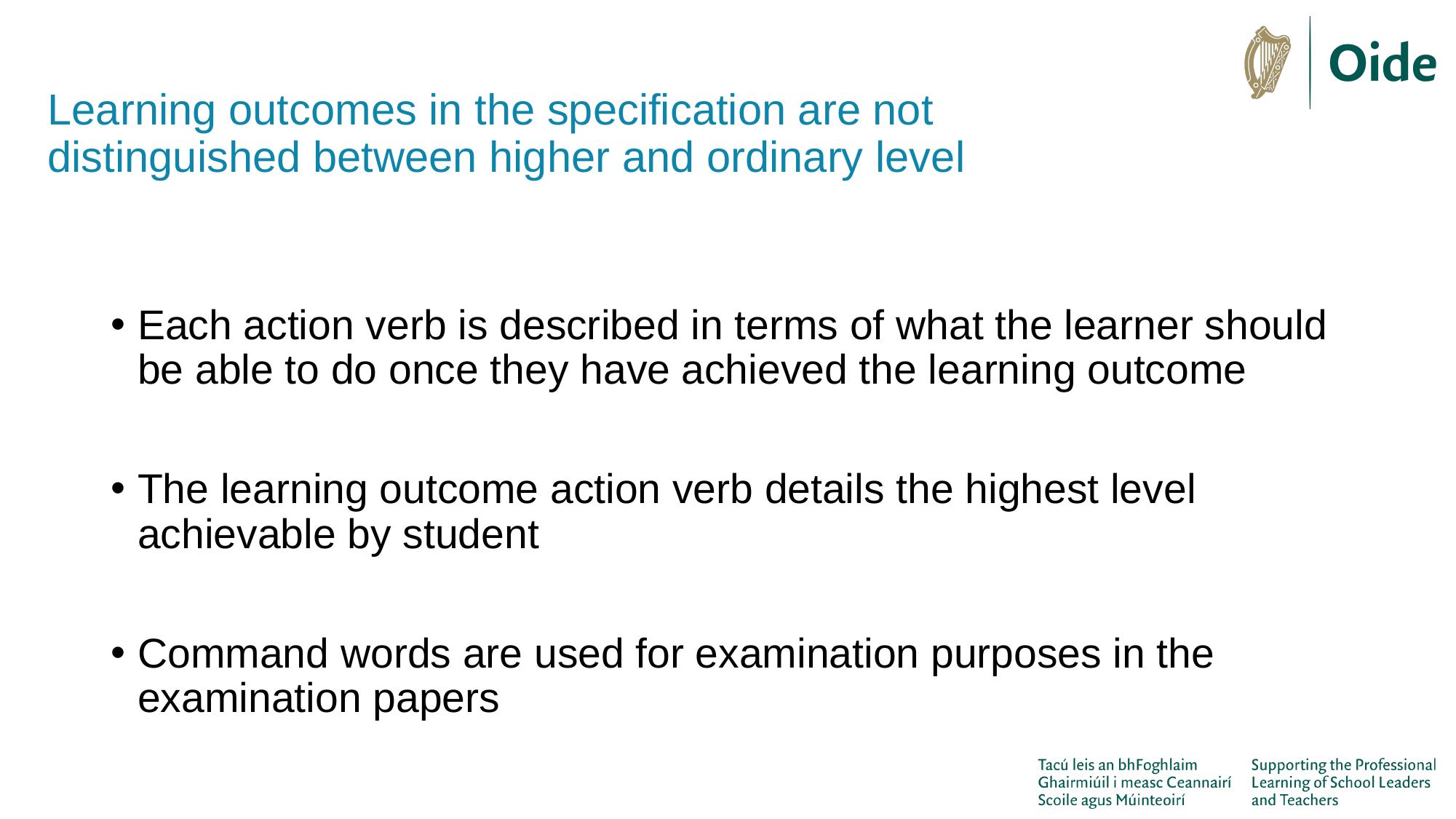

# Learning outcomes in the specification are not distinguished between higher and ordinary level
Each action verb is described in terms of what the learner should be able to do once they have achieved the learning outcome

The learning outcome action verb details the highest level achievable by student

Command words are used for examination purposes in the examination papers